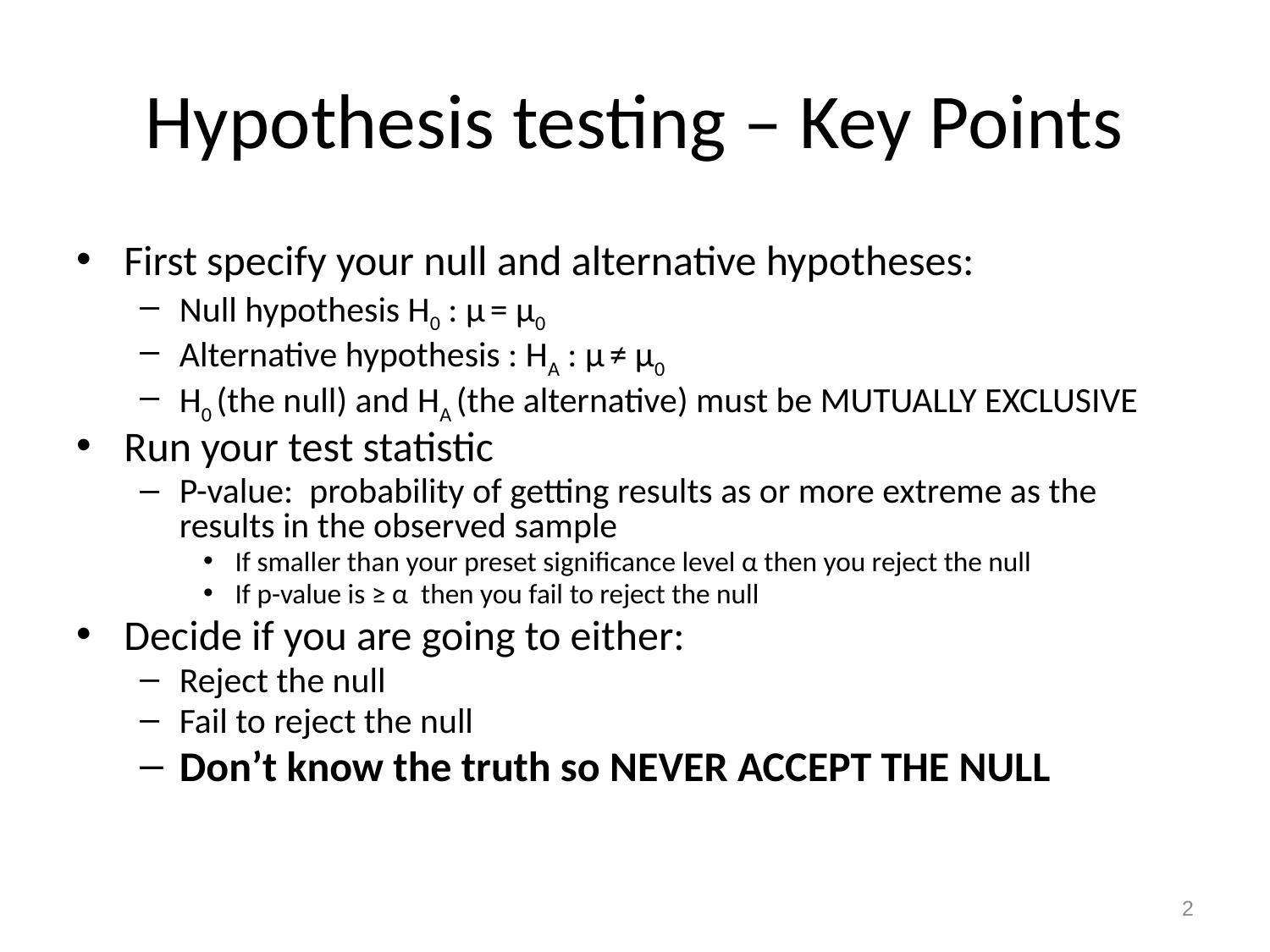

# Hypothesis testing – Key Points

First specify your null and alternative hypotheses:
Null hypothesis H0 : µ = µ0
Alternative hypothesis : HA : µ ≠ µ0
H0 (the null) and HA (the alternative) must be MUTUALLY EXCLUSIVE
Run your test statistic
P-value:  probability of getting results as or more extreme as the results in the observed sample
If smaller than your preset significance level α then you reject the null
If p-value is ≥ α  then you fail to reject the null
Decide if you are going to either:
Reject the null
Fail to reject the null
Don’t know the truth so NEVER ACCEPT THE NULL

2